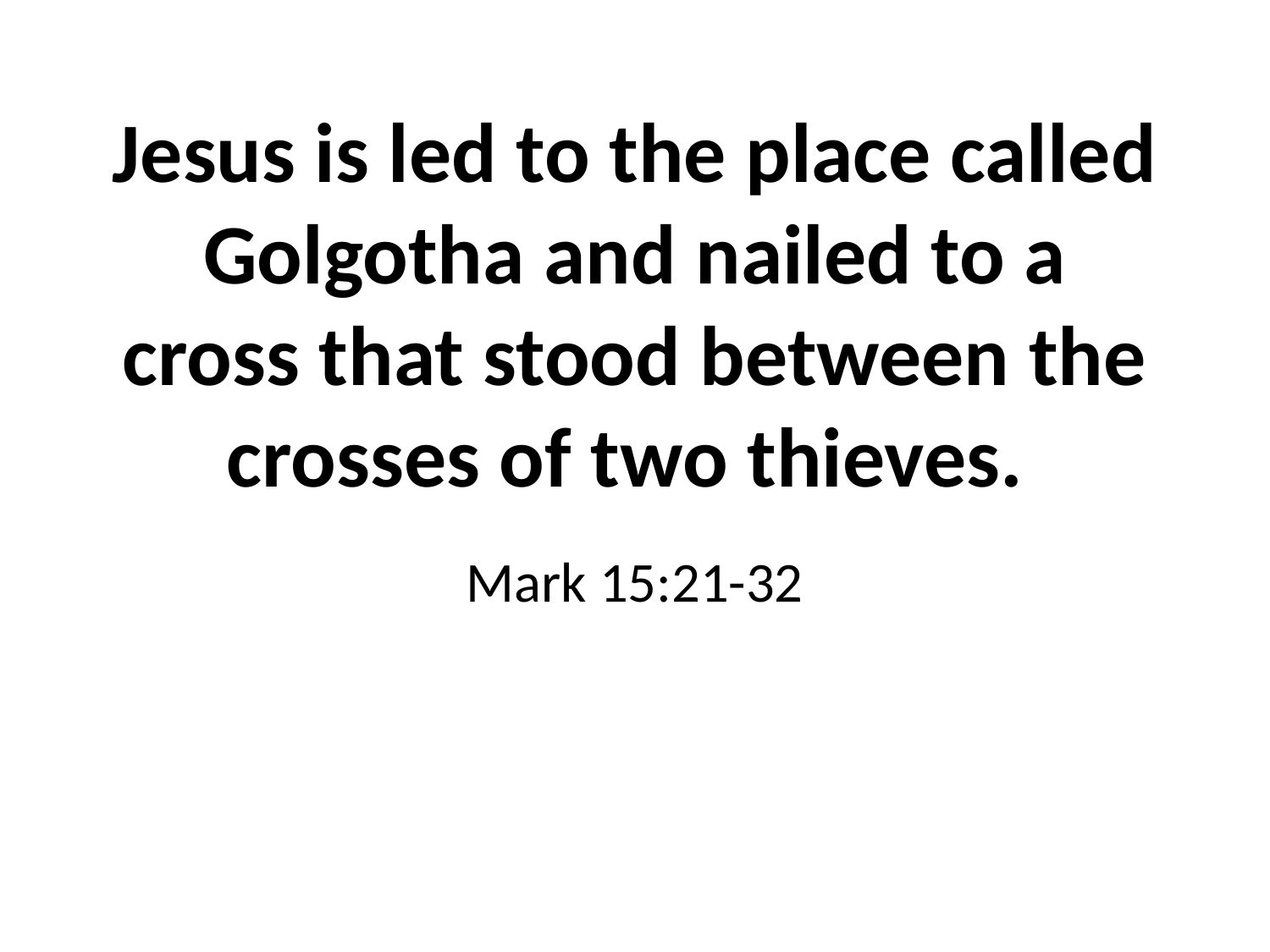

# Jesus is led to the place called Golgotha and nailed to a cross that stood between the crosses of two thieves.
Mark 15:21-32